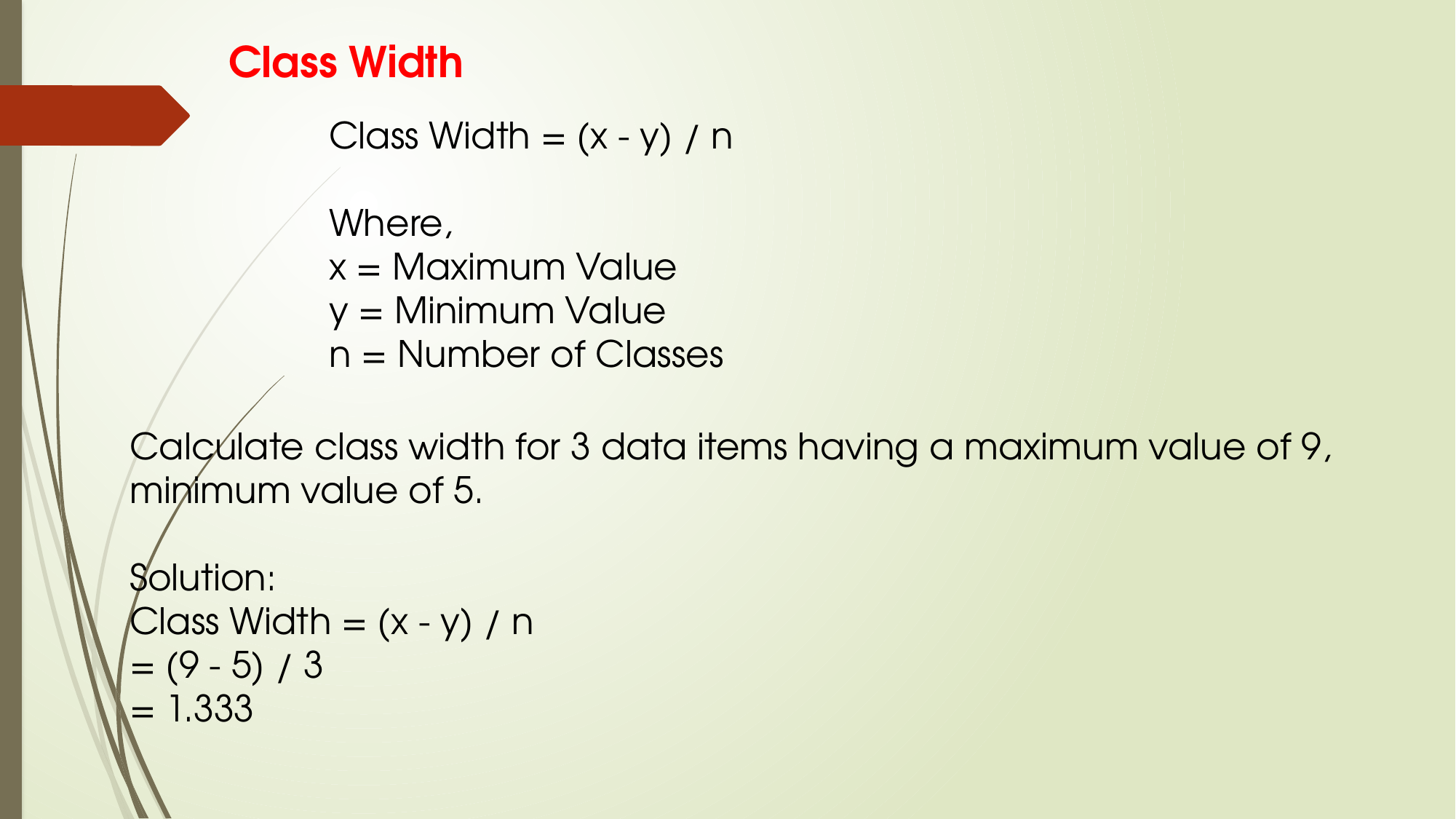

Class Width
Class Width = (x - y) / n

Where,
x = Maximum Value
y = Minimum Value
n = Number of Classes
Calculate class width for 3 data items having a maximum value of 9, minimum value of 5.

Solution:
Class Width = (x - y) / n
= (9 - 5) / 3
= 1.333